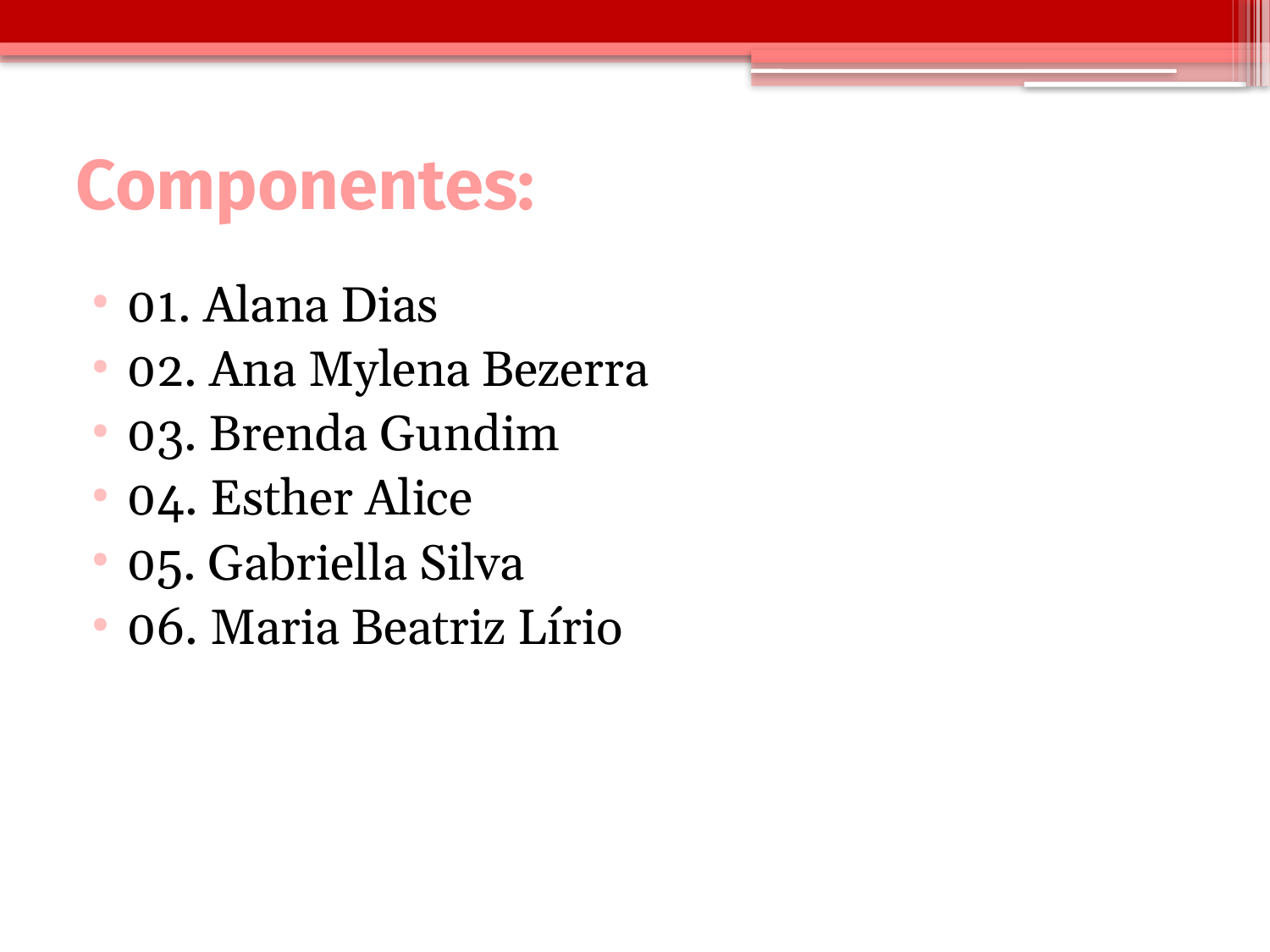

# Componentes:
01. Alana Dias
02. Ana Mylena Bezerra
03. Brenda Gundim
04. Esther Alice
05. Gabriella Silva
06. Maria Beatriz Lírio